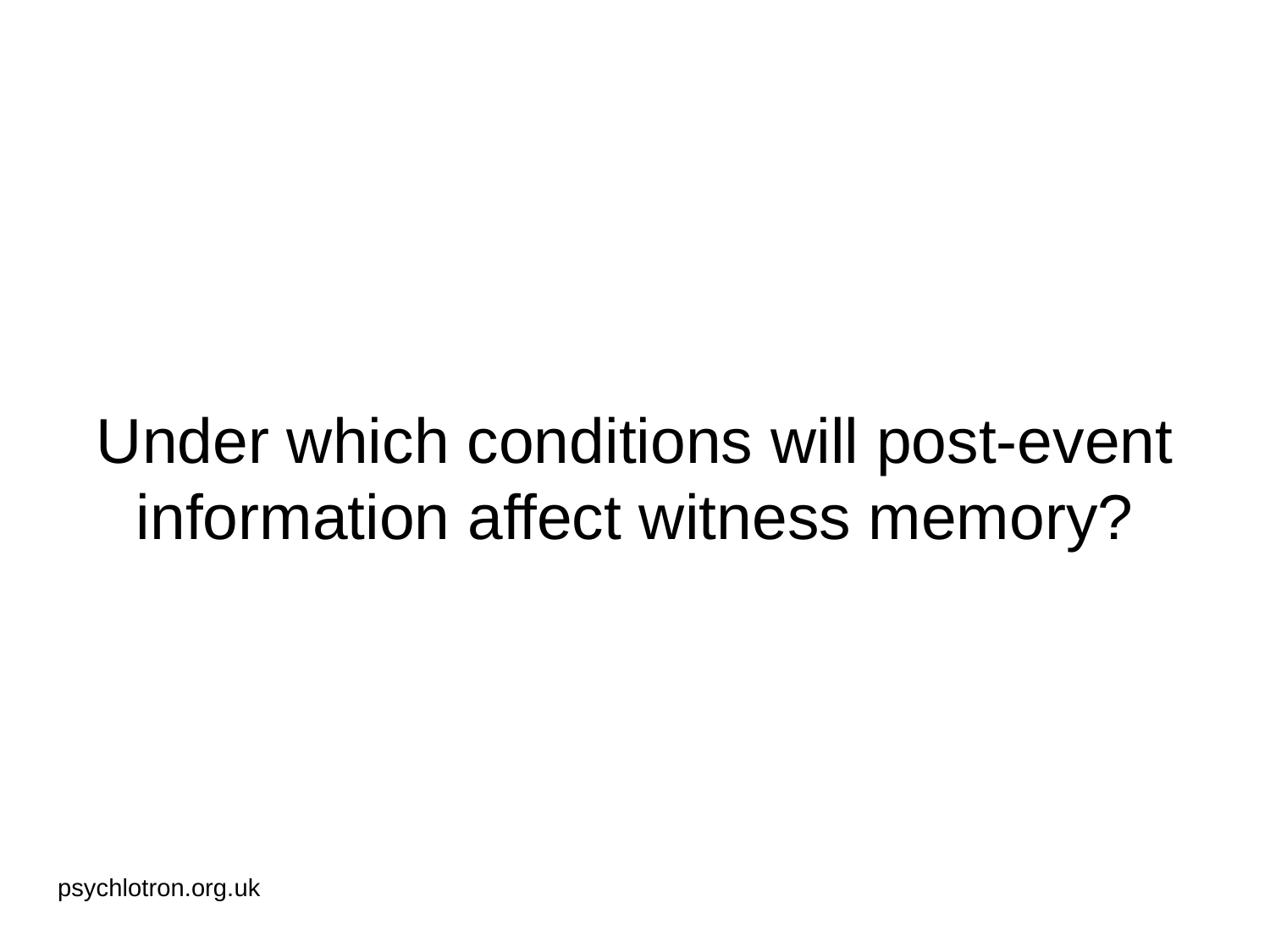

# Under which conditions will post-event information affect witness memory?